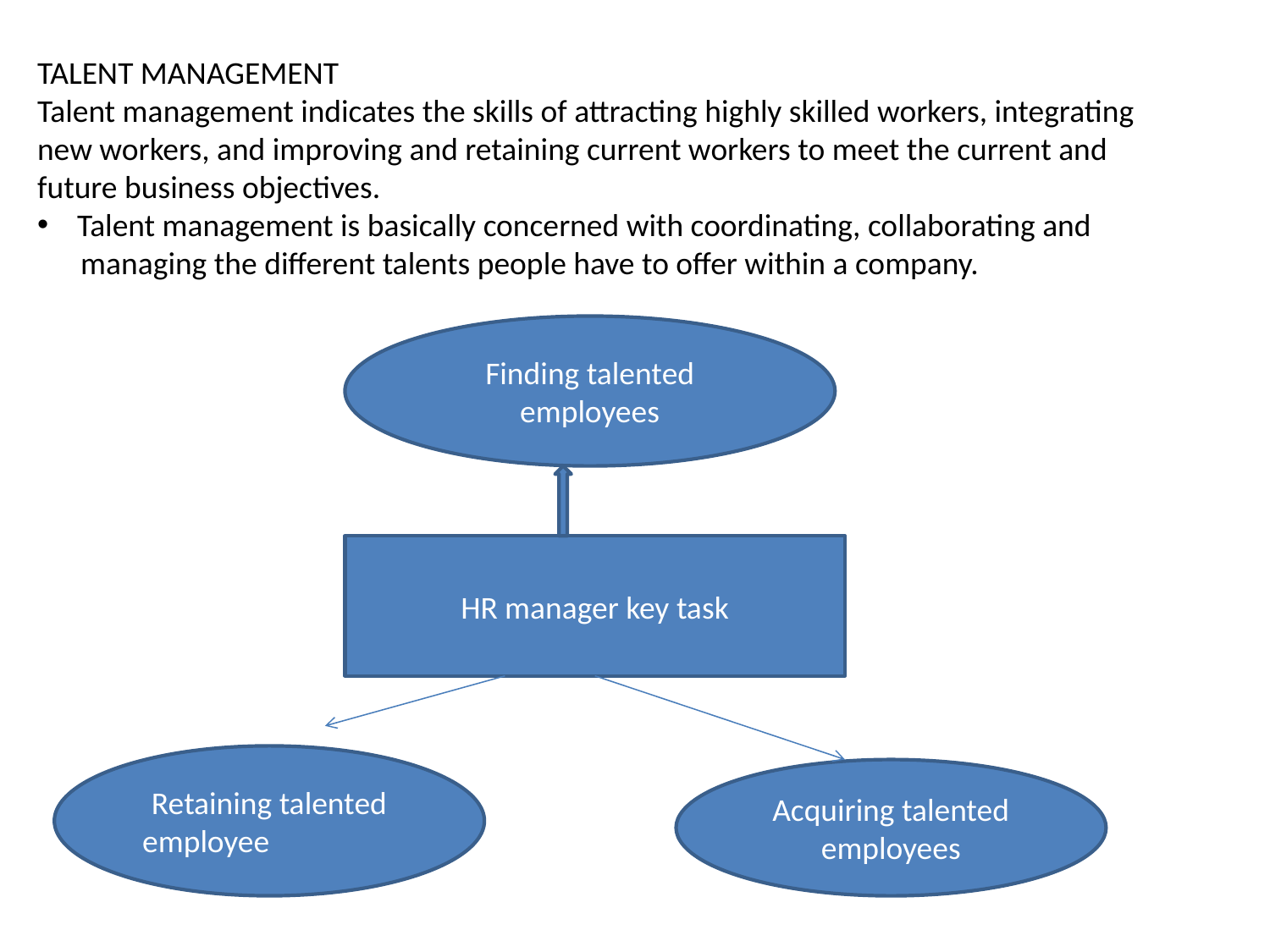

TALENT MANAGEMENT
Talent management indicates the skills of attracting highly skilled workers, integrating
new workers, and improving and retaining current workers to meet the current and
future business objectives.
Talent management is basically concerned with coordinating, collaborating and
      managing the different talents people have to offer within a company.
Finding talented employees

HR manager key task
Retaining talented employee
Acquiring talented employees